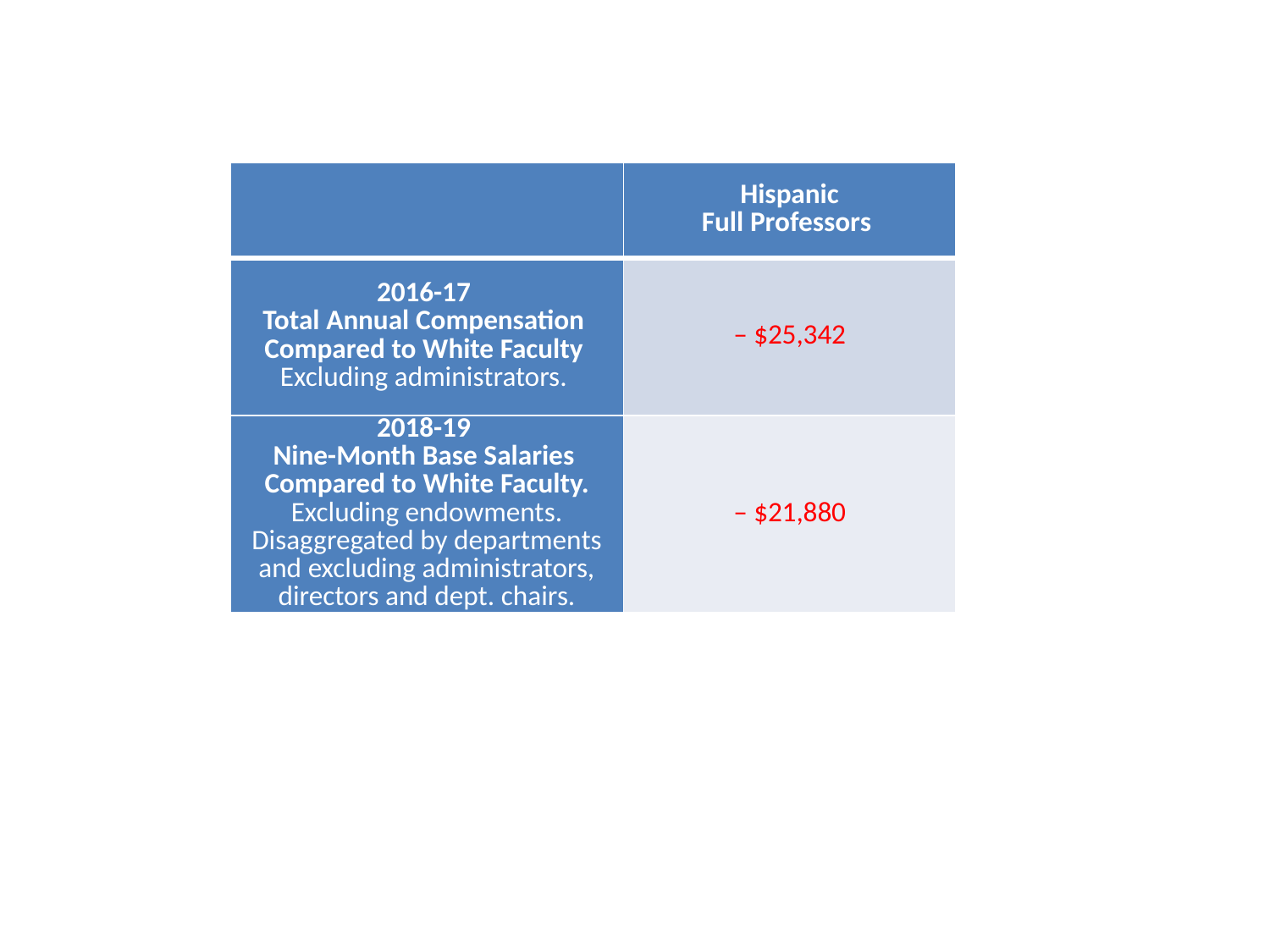

|  | Hispanic Full Professors |
| --- | --- |
| 2016-17 Total Annual Compensation Compared to White Faculty Excluding administrators. | – $25,342 |
| 2018-19 Nine-Month Base Salaries Compared to White Faculty. Excluding endowments. Disaggregated by departments and excluding administrators, directors and dept. chairs. | – $21,880 |

#